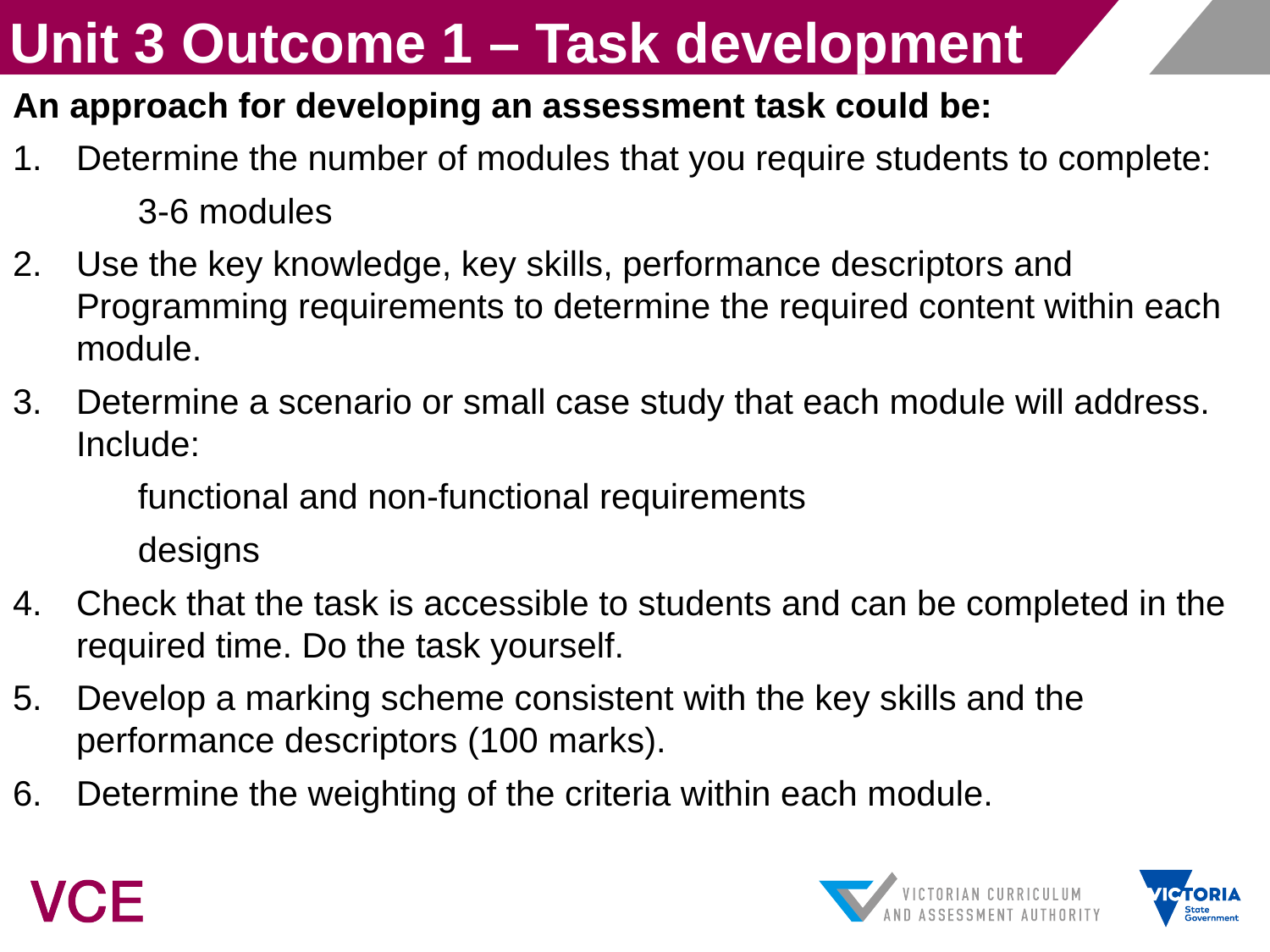

# Unit 3 Outcome 1 – Task development

An approach for developing an assessment task could be:
Determine the number of modules that you require students to complete:
3-6 modules
Use the key knowledge, key skills, performance descriptors and Programming requirements to determine the required content within each module.
Determine a scenario or small case study that each module will address. Include:
functional and non-functional requirements
designs
Check that the task is accessible to students and can be completed in the required time. Do the task yourself.
Develop a marking scheme consistent with the key skills and the performance descriptors (100 marks).
Determine the weighting of the criteria within each module.